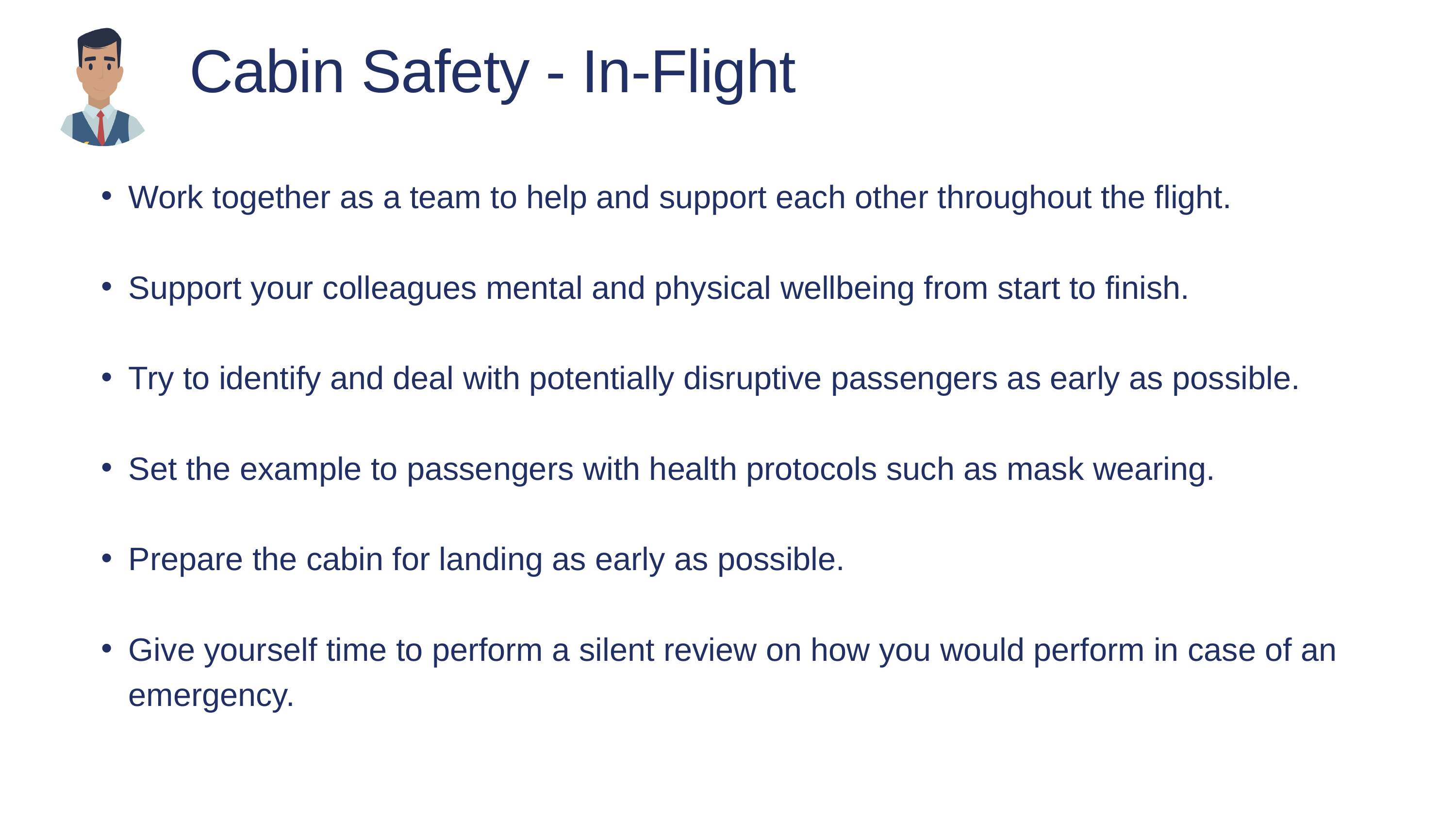

Cabin Safety - In-Flight
Work together as a team to help and support each other throughout the flight.

Support your colleagues mental and physical wellbeing from start to finish.

Try to identify and deal with potentially disruptive passengers as early as possible.

Set the example to passengers with health protocols such as mask wearing.

Prepare the cabin for landing as early as possible.

Give yourself time to perform a silent review on how you would perform in case of an emergency.